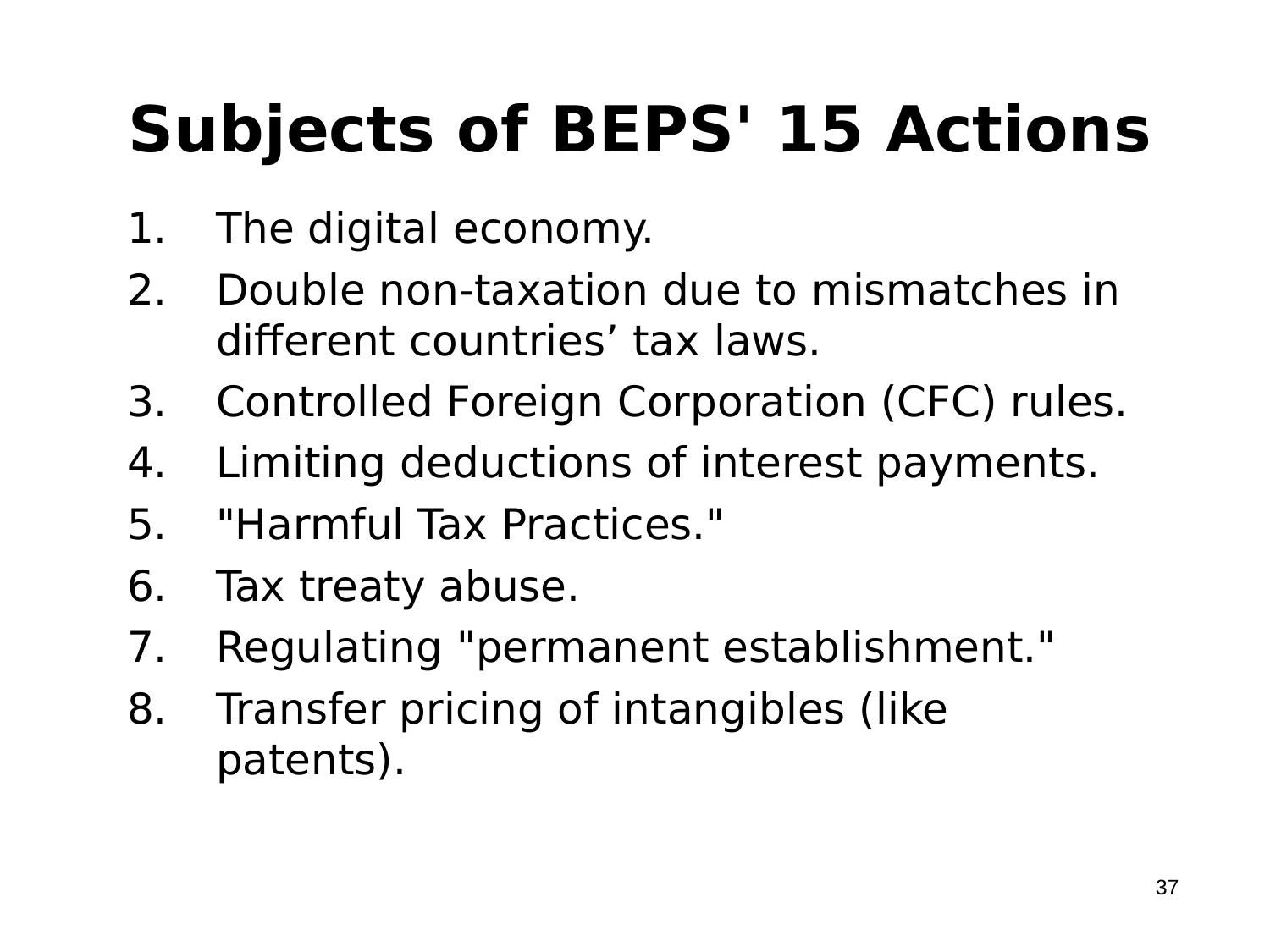

# Subjects of BEPS' 15 Actions
The digital economy.
Double non-taxation due to mismatches in different countries’ tax laws.
Controlled Foreign Corporation (CFC) rules.
Limiting deductions of interest payments.
"Harmful Tax Practices."
Tax treaty abuse.
Regulating "permanent establishment."
Transfer pricing of intangibles (like patents).